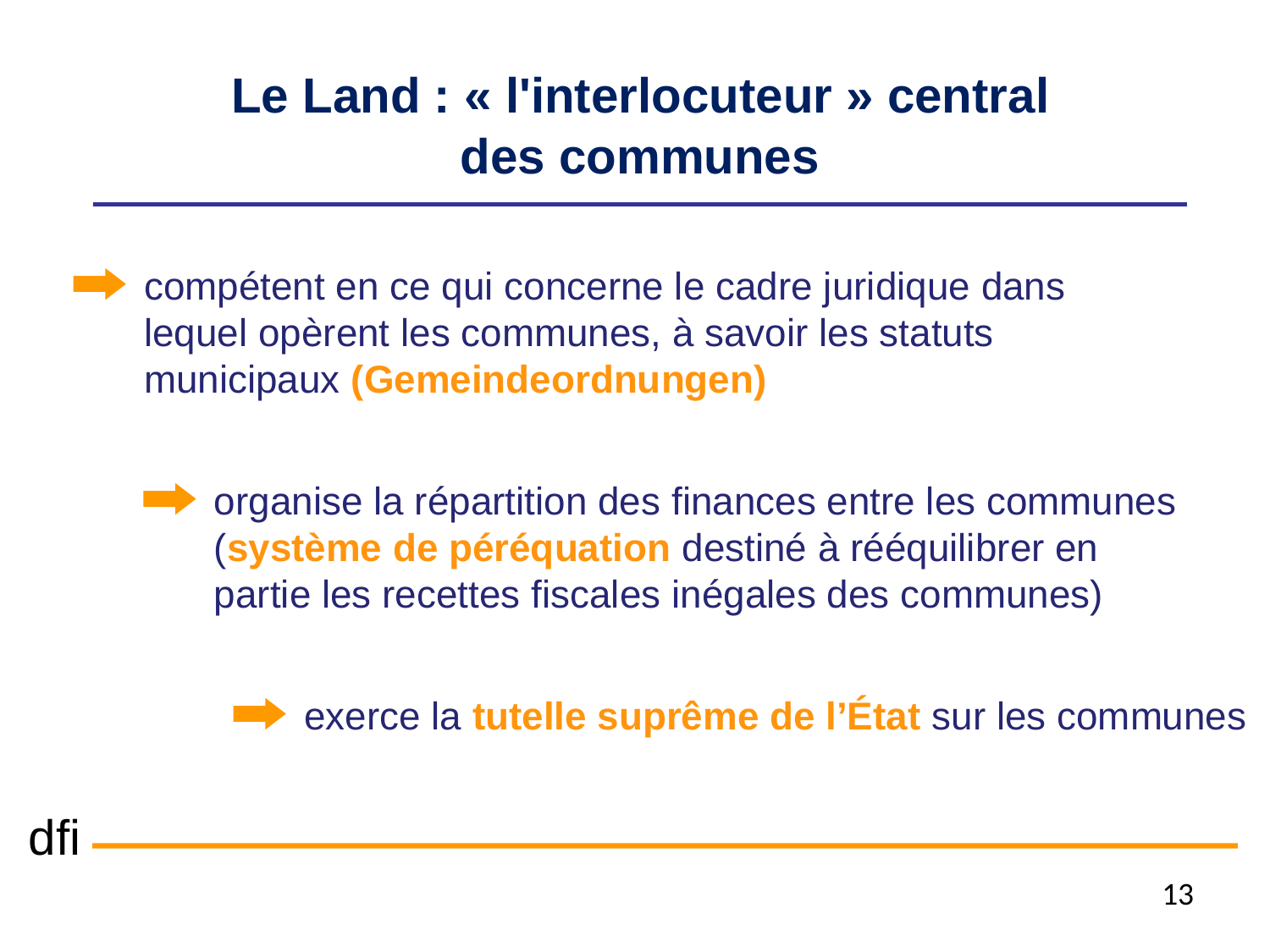

Le Land : « l'interlocuteur » central
des communes

compétent en ce qui concerne le cadre juridique dans lequel opèrent les communes, à savoir les statuts municipaux (Gemeindeordnungen)

organise la répartition des finances entre les communes (système de péréquation destiné à rééquilibrer en partie les recettes fiscales inégales des communes)

exerce la tutelle suprême de l’État sur les communes

13